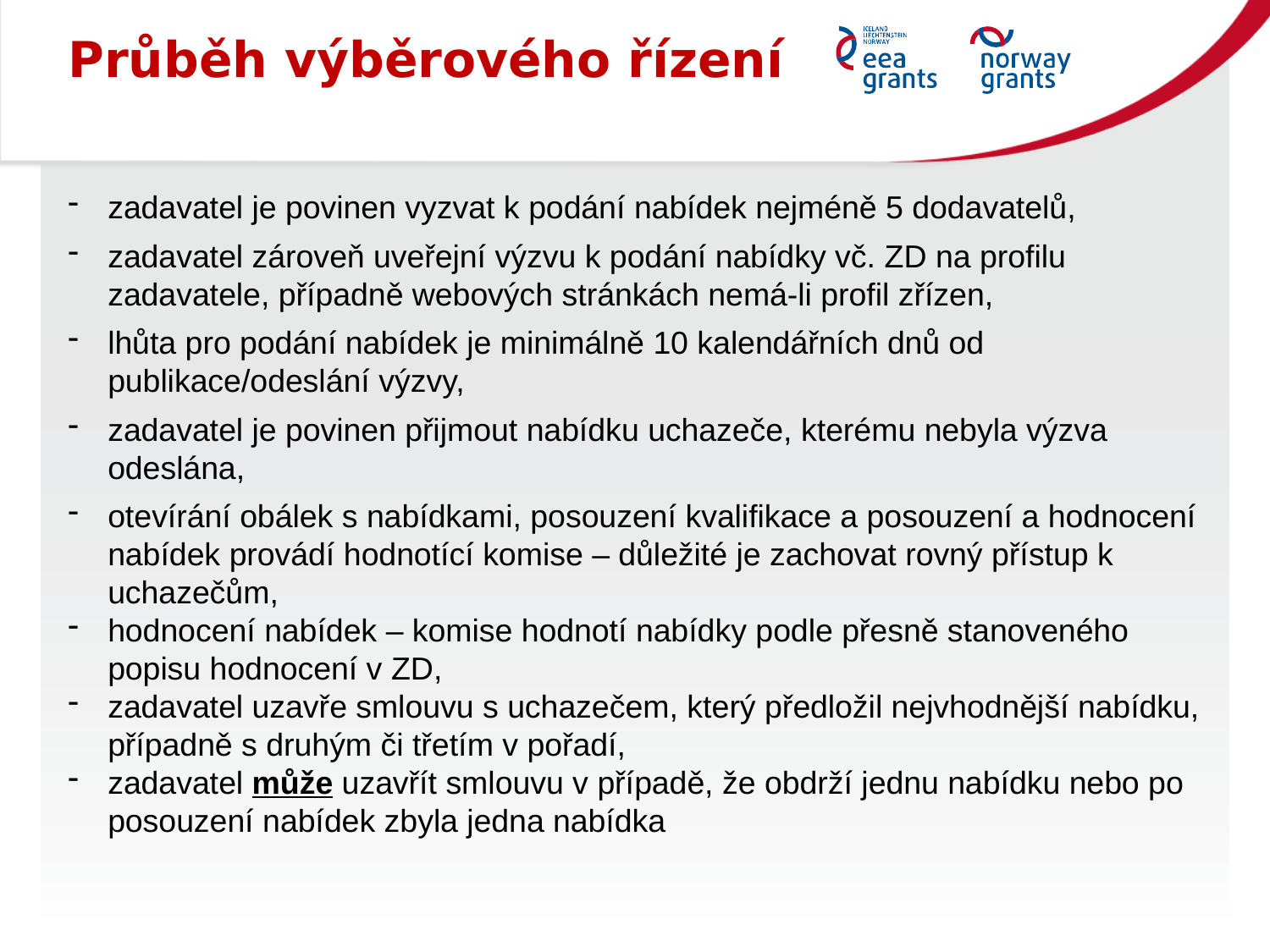

Průběh výběrového řízení
zadavatel je povinen vyzvat k podání nabídek nejméně 5 dodavatelů,
zadavatel zároveň uveřejní výzvu k podání nabídky vč. ZD na profilu zadavatele, případně webových stránkách nemá-li profil zřízen,
lhůta pro podání nabídek je minimálně 10 kalendářních dnů od publikace/odeslání výzvy,
zadavatel je povinen přijmout nabídku uchazeče, kterému nebyla výzva odeslána,
otevírání obálek s nabídkami, posouzení kvalifikace a posouzení a hodnocení nabídek provádí hodnotící komise – důležité je zachovat rovný přístup k uchazečům,
hodnocení nabídek – komise hodnotí nabídky podle přesně stanoveného popisu hodnocení v ZD,
zadavatel uzavře smlouvu s uchazečem, který předložil nejvhodnější nabídku, případně s druhým či třetím v pořadí,
zadavatel může uzavřít smlouvu v případě, že obdrží jednu nabídku nebo po posouzení nabídek zbyla jedna nabídka